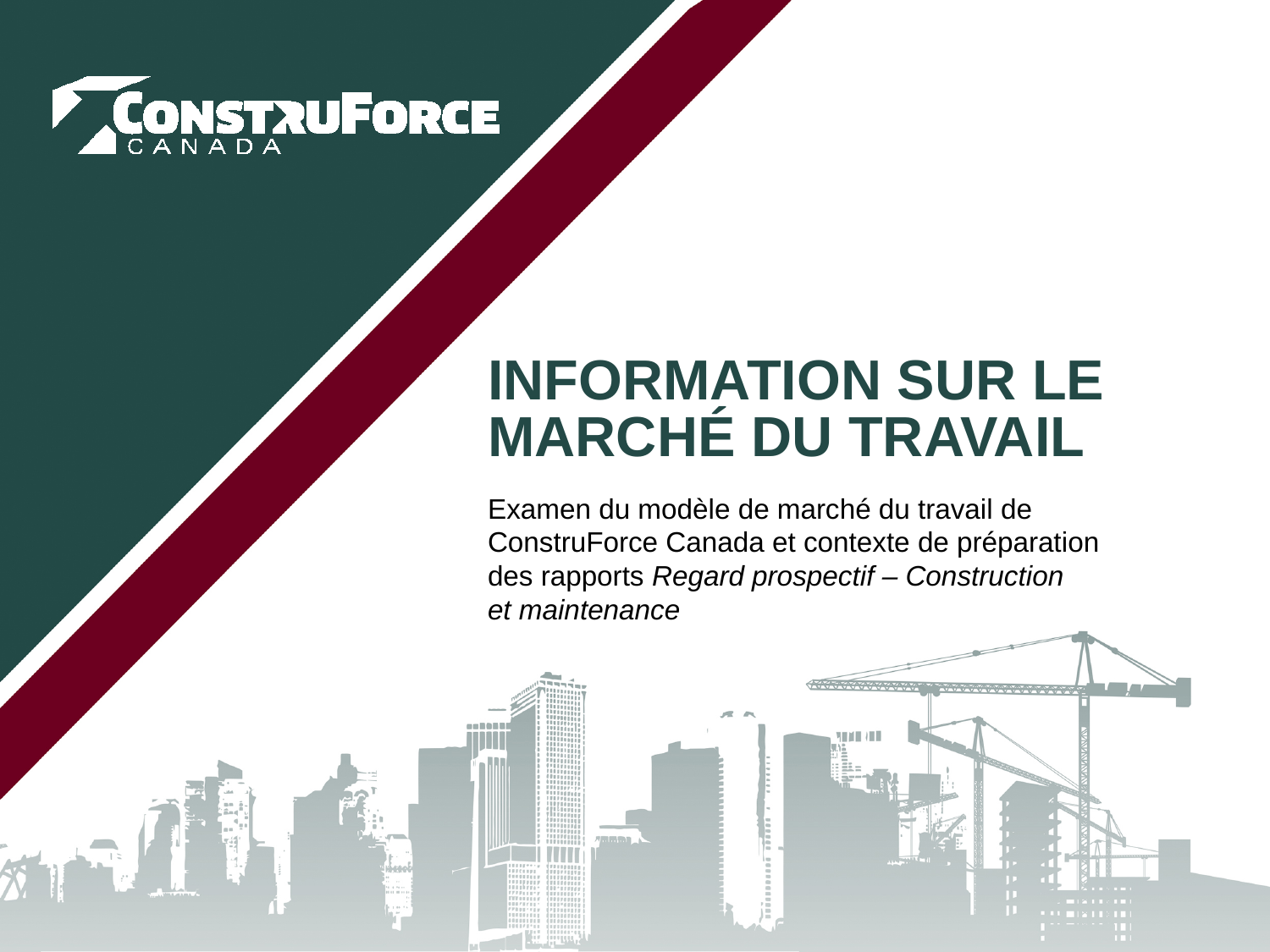

# Information sur le marché du travail
Examen du modèle de marché du travail de ConstruForce Canada et contexte de préparation
des rapports Regard prospectif – Construction
et maintenance